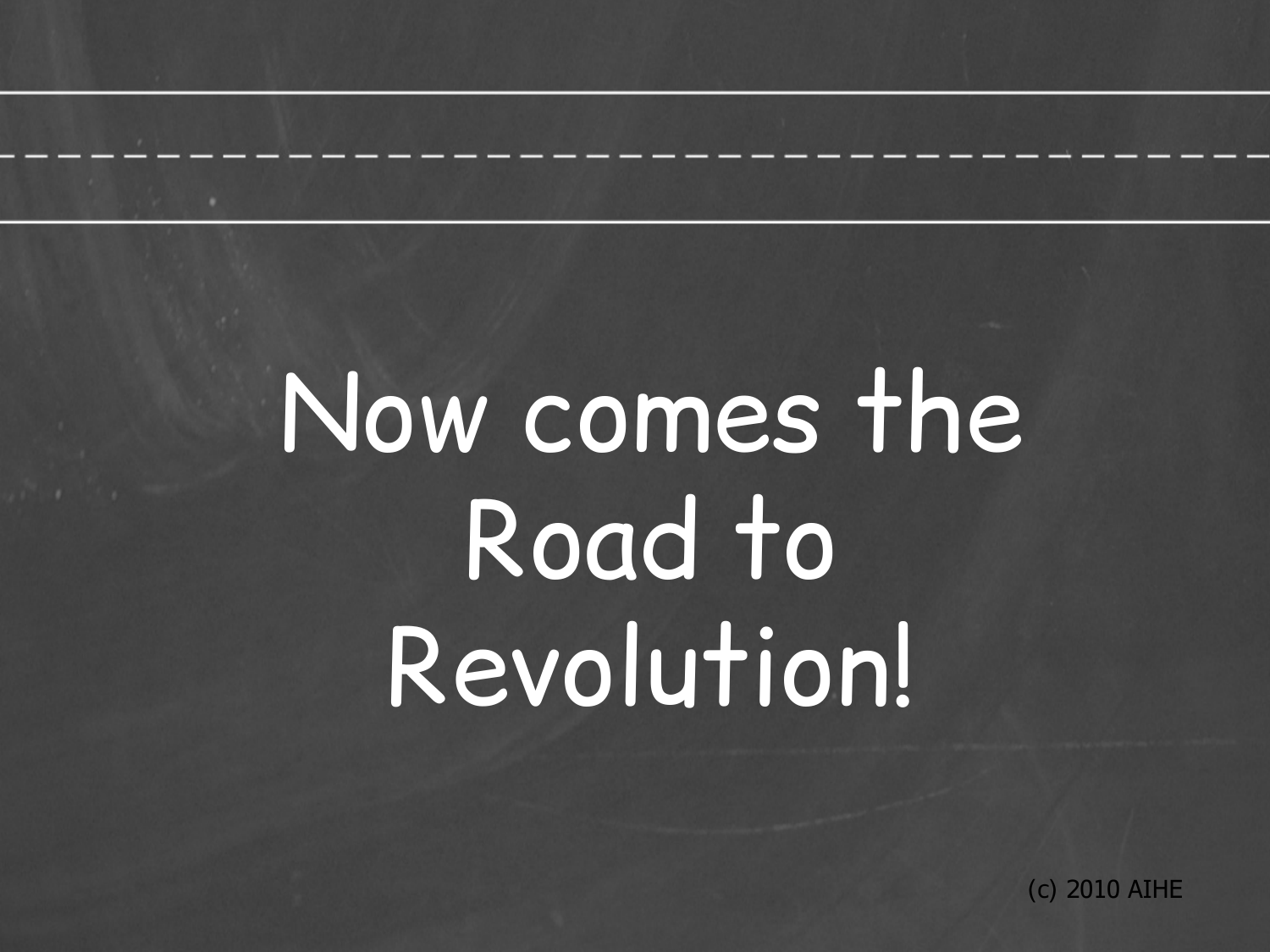

Now comes the Road to Revolution!
(c) 2010 AIHE